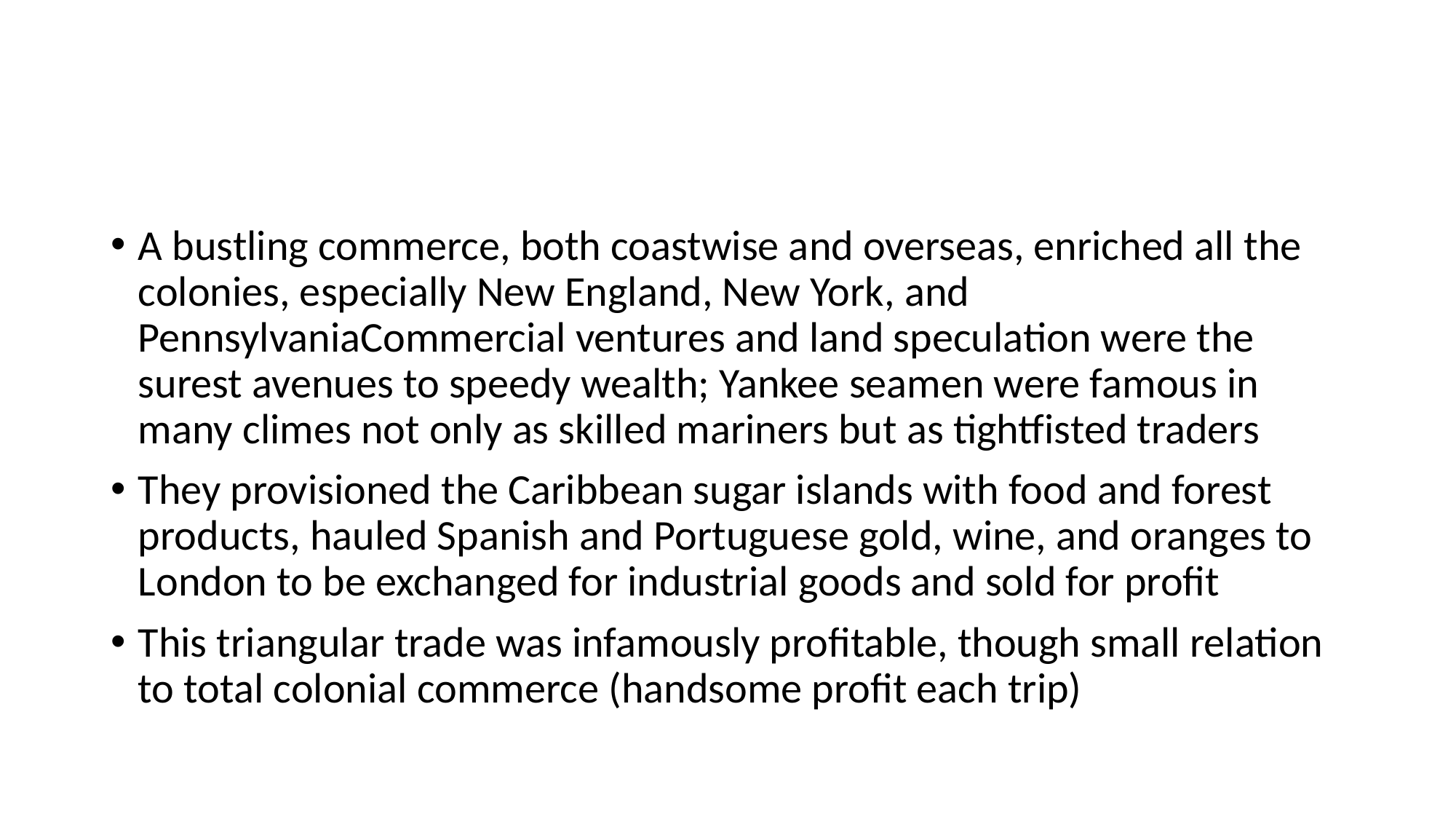

#
A bustling commerce, both coastwise and overseas, enriched all the colonies, especially New England, New York, and PennsylvaniaCommercial ventures and land speculation were the surest avenues to speedy wealth; Yankee seamen were famous in many climes not only as skilled mariners but as tightfisted traders
They provisioned the Caribbean sugar islands with food and forest products, hauled Spanish and Portuguese gold, wine, and oranges to London to be exchanged for industrial goods and sold for profit
This triangular trade was infamously profitable, though small relation to total colonial commerce (handsome profit each trip)